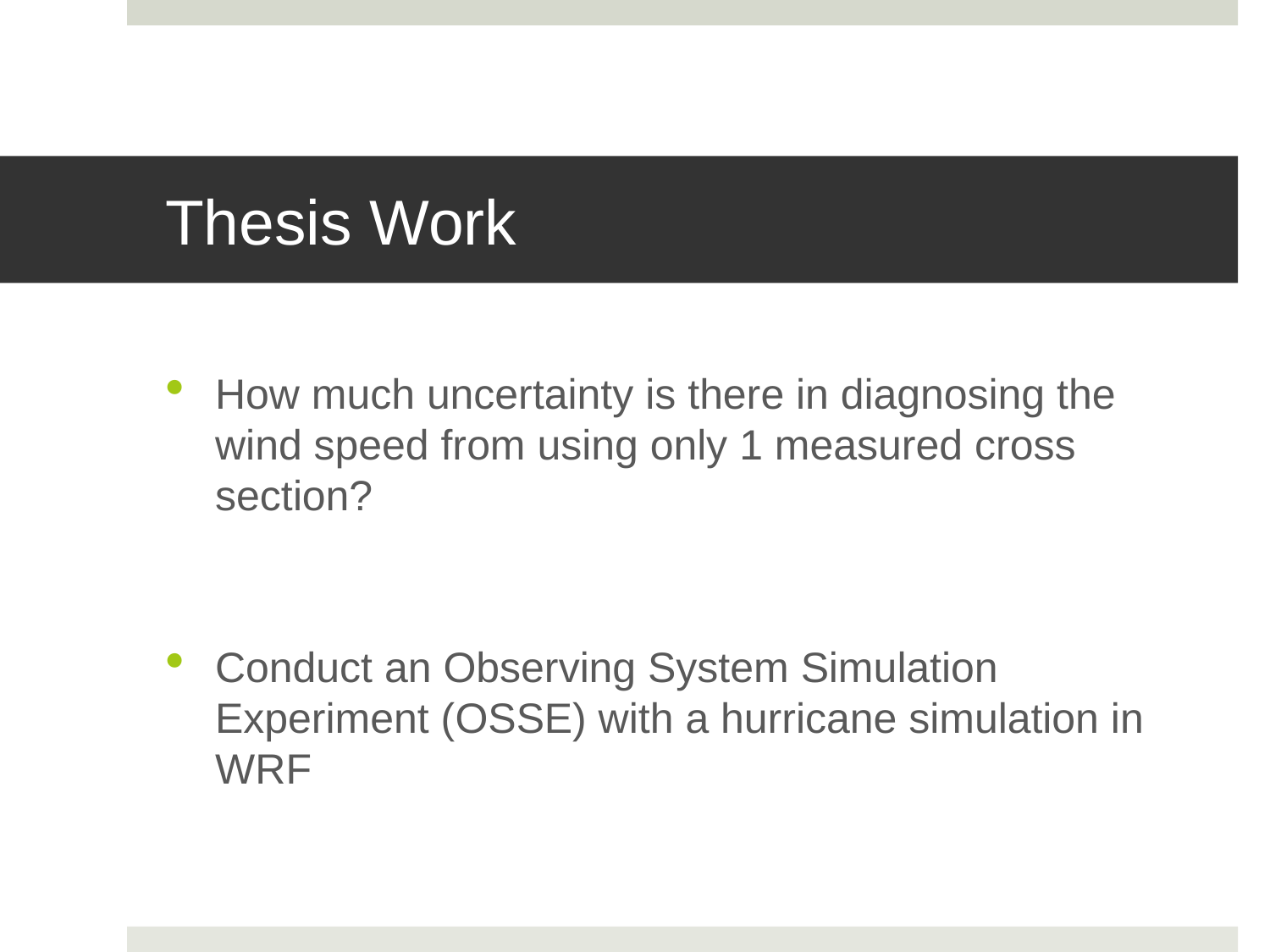

# Thesis Work
How much uncertainty is there in diagnosing the wind speed from using only 1 measured cross section?

Conduct an Observing System Simulation Experiment (OSSE) with a hurricane simulation in WRF